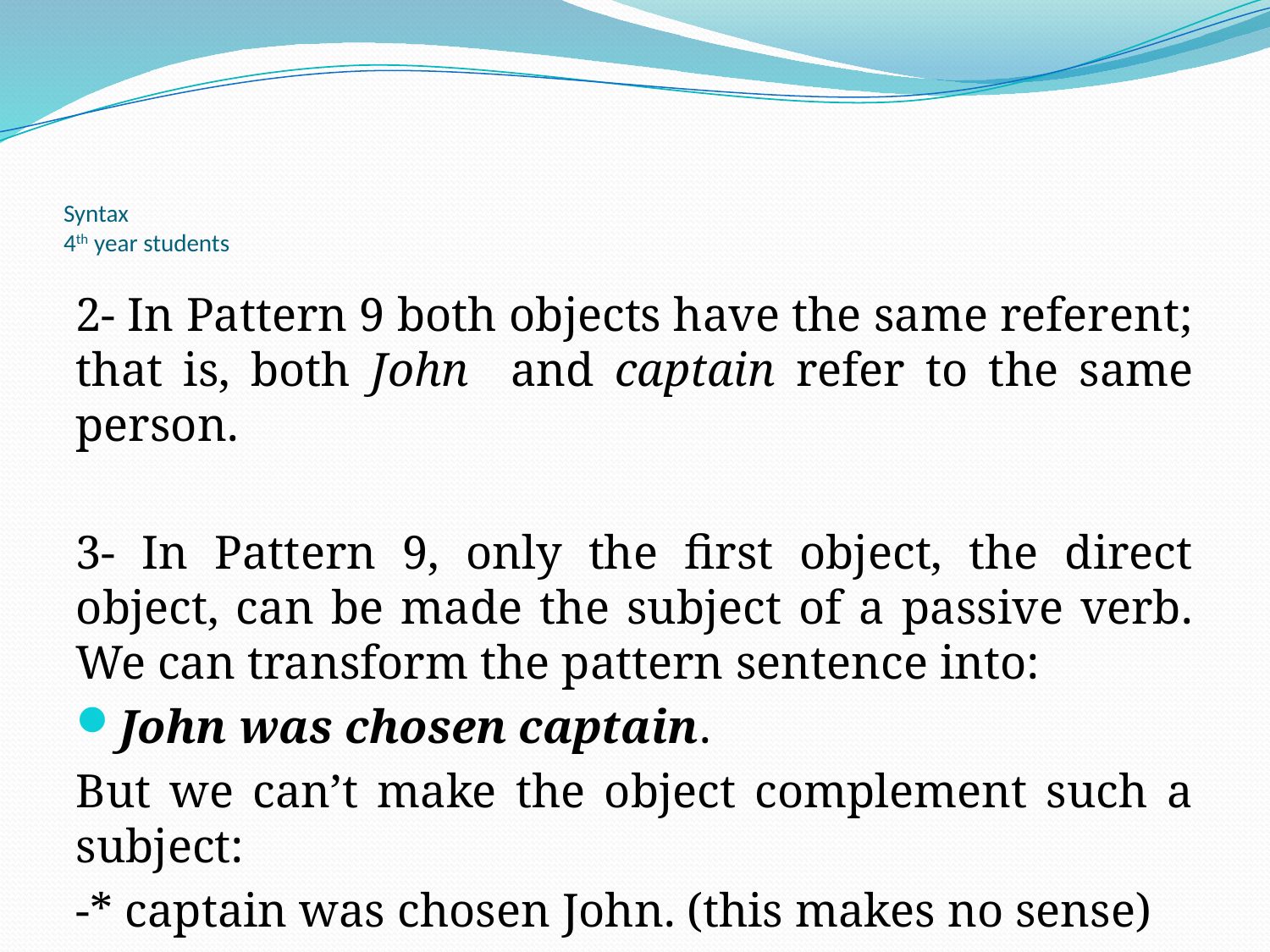

# Syntax 4th year students
2- In Pattern 9 both objects have the same referent; that is, both John  and captain refer to the same person.

3- In Pattern 9, only the first object, the direct object, can be made the subject of a passive verb. We can transform the pattern sentence into:
John was chosen captain.
But we can’t make the object complement such a subject:
-* captain was chosen John. (this makes no sense)